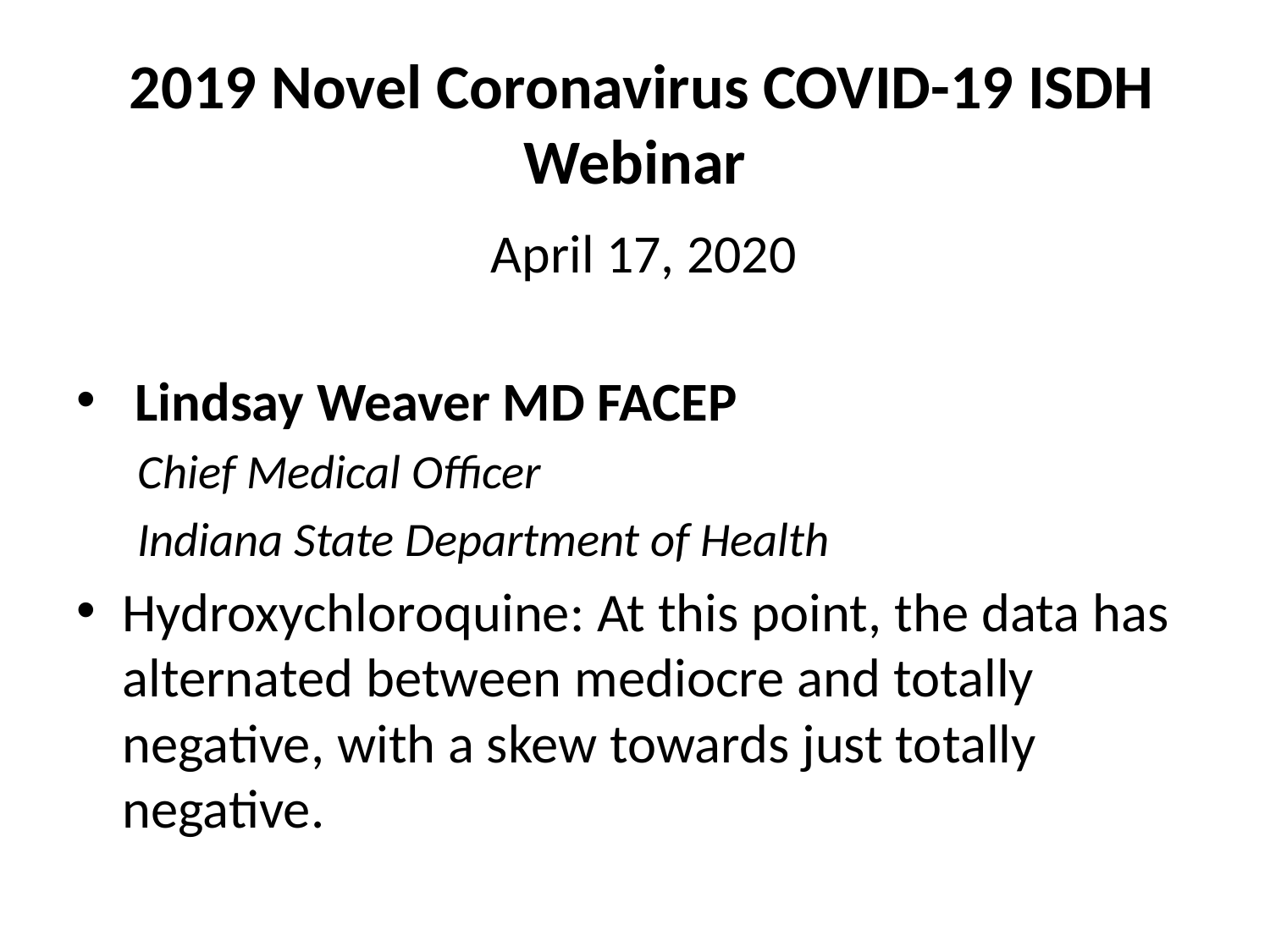

# 2019 Novel Coronavirus COVID-19 ISDH Webinar April 17, 2020
 Lindsay Weaver MD FACEP
Chief Medical Officer
Indiana State Department of Health
Hydroxychloroquine: At this point, the data has alternated between mediocre and totally negative, with a skew towards just totally negative.